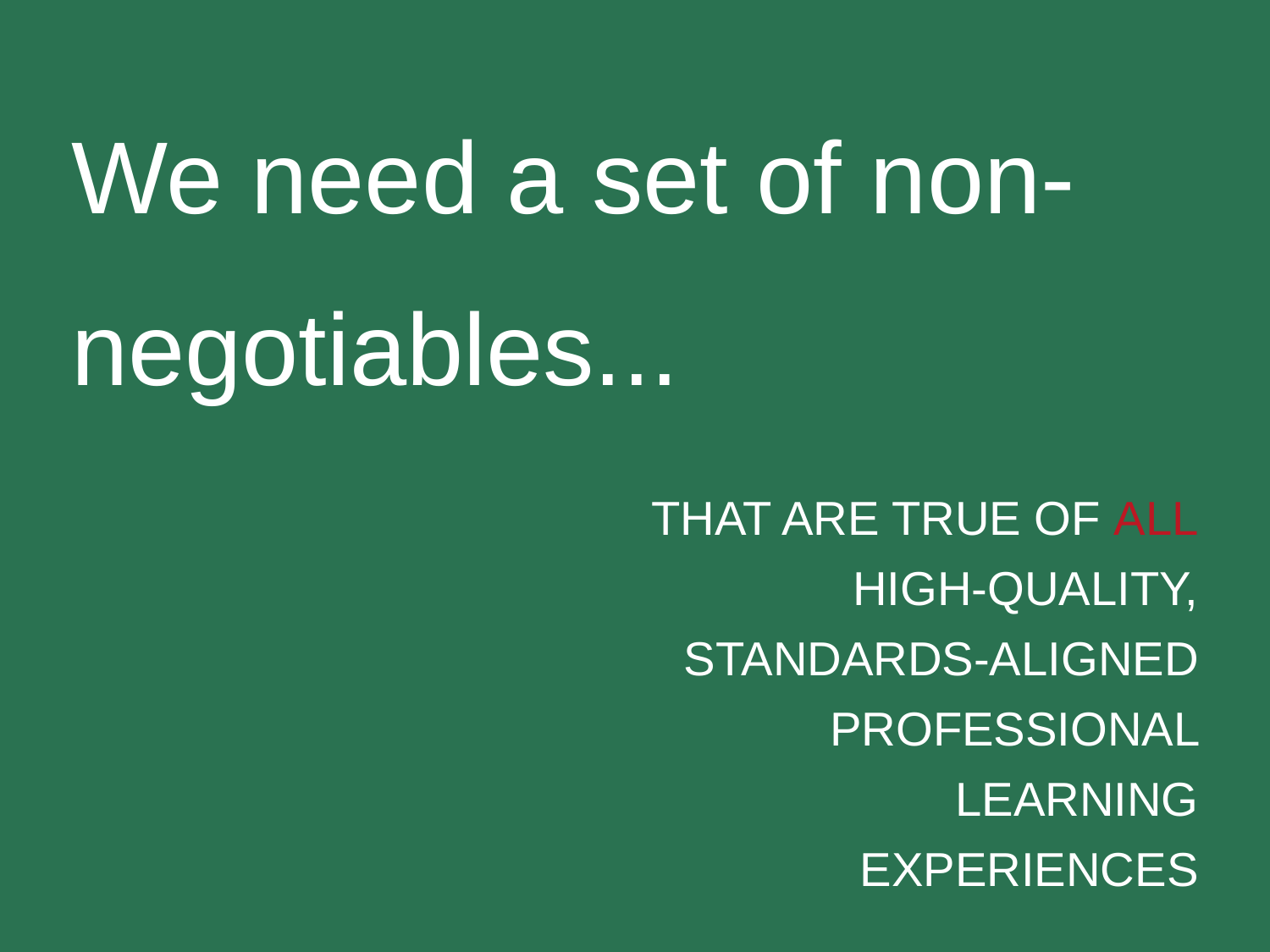

We need a set of non-negotiables...
THAT ARE TRUE OF ALL HIGH-QUALITY, STANDARDS-ALIGNED PROFESSIONAL LEARNING EXPERIENCES